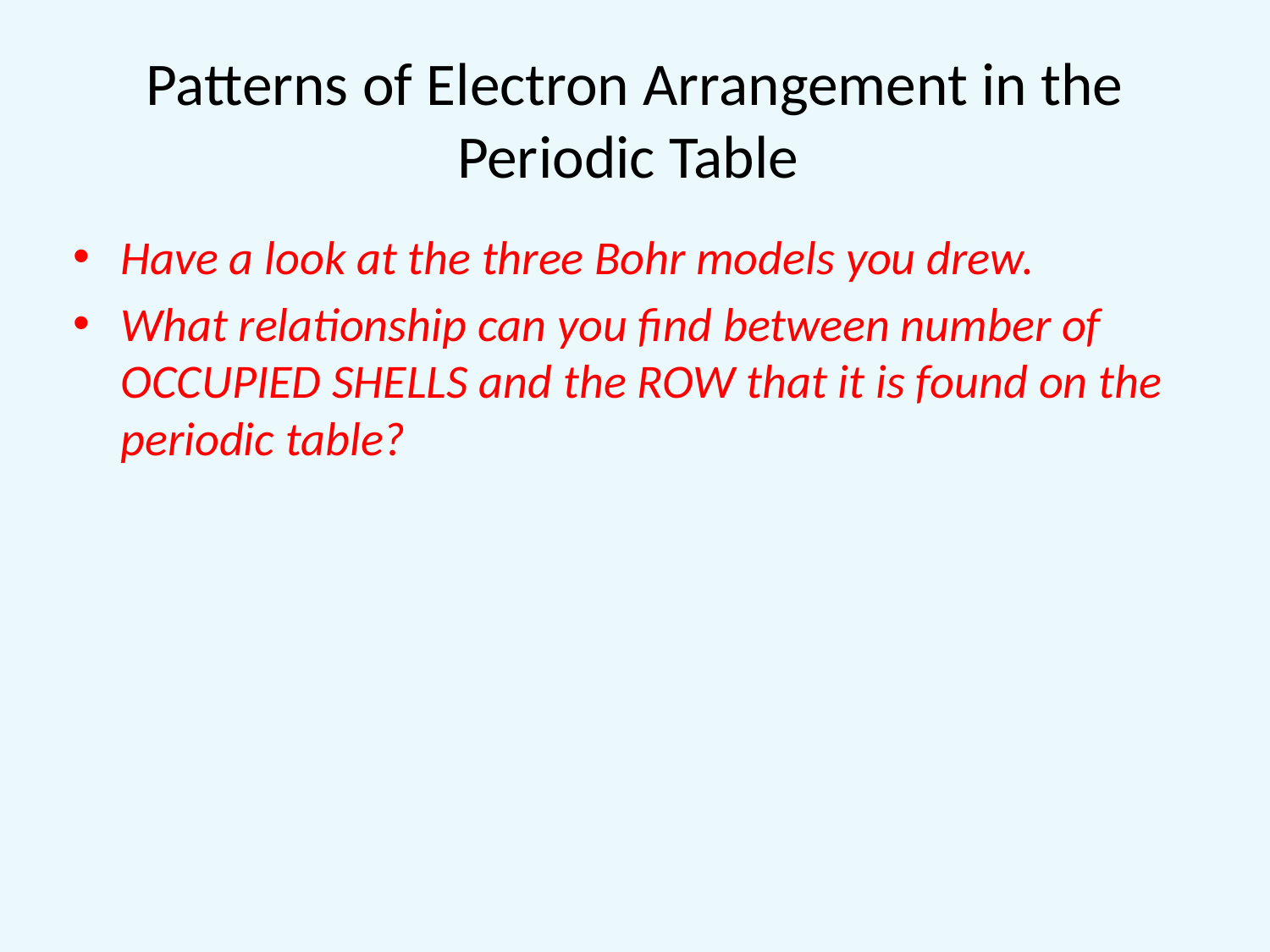

# Patterns of Electron Arrangement in the Periodic Table
Have a look at the three Bohr models you drew.
What relationship can you find between number of OCCUPIED SHELLS and the ROW that it is found on the periodic table?